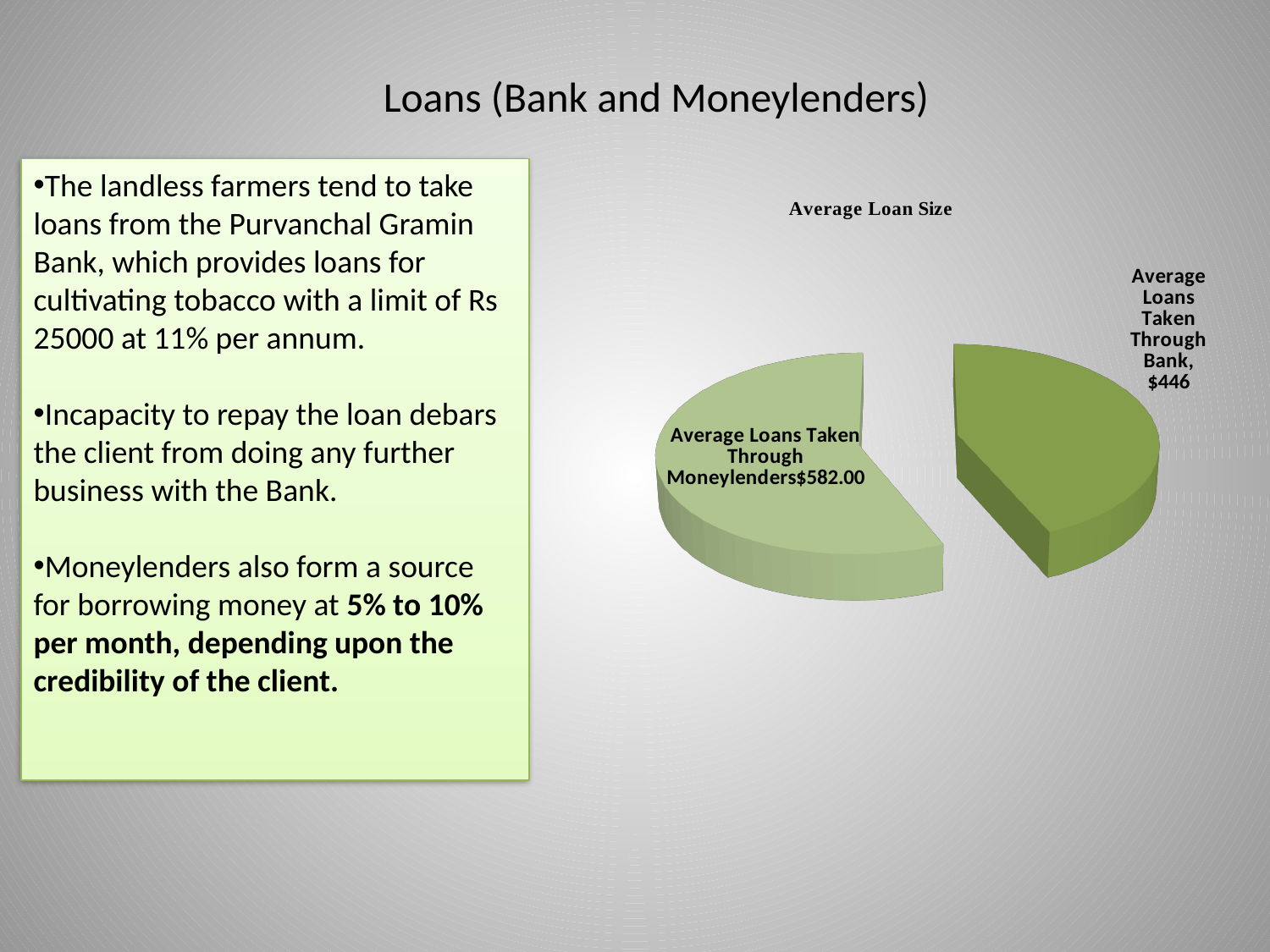

Loans (Bank and Moneylenders)
The landless farmers tend to take loans from the Purvanchal Gramin Bank, which provides loans for cultivating tobacco with a limit of Rs 25000 at 11% per annum.

Incapacity to repay the loan debars the client from doing any further business with the Bank.

Moneylenders also form a source for borrowing money at 5% to 10% per month, depending upon the credibility of the client.

[unsupported chart]